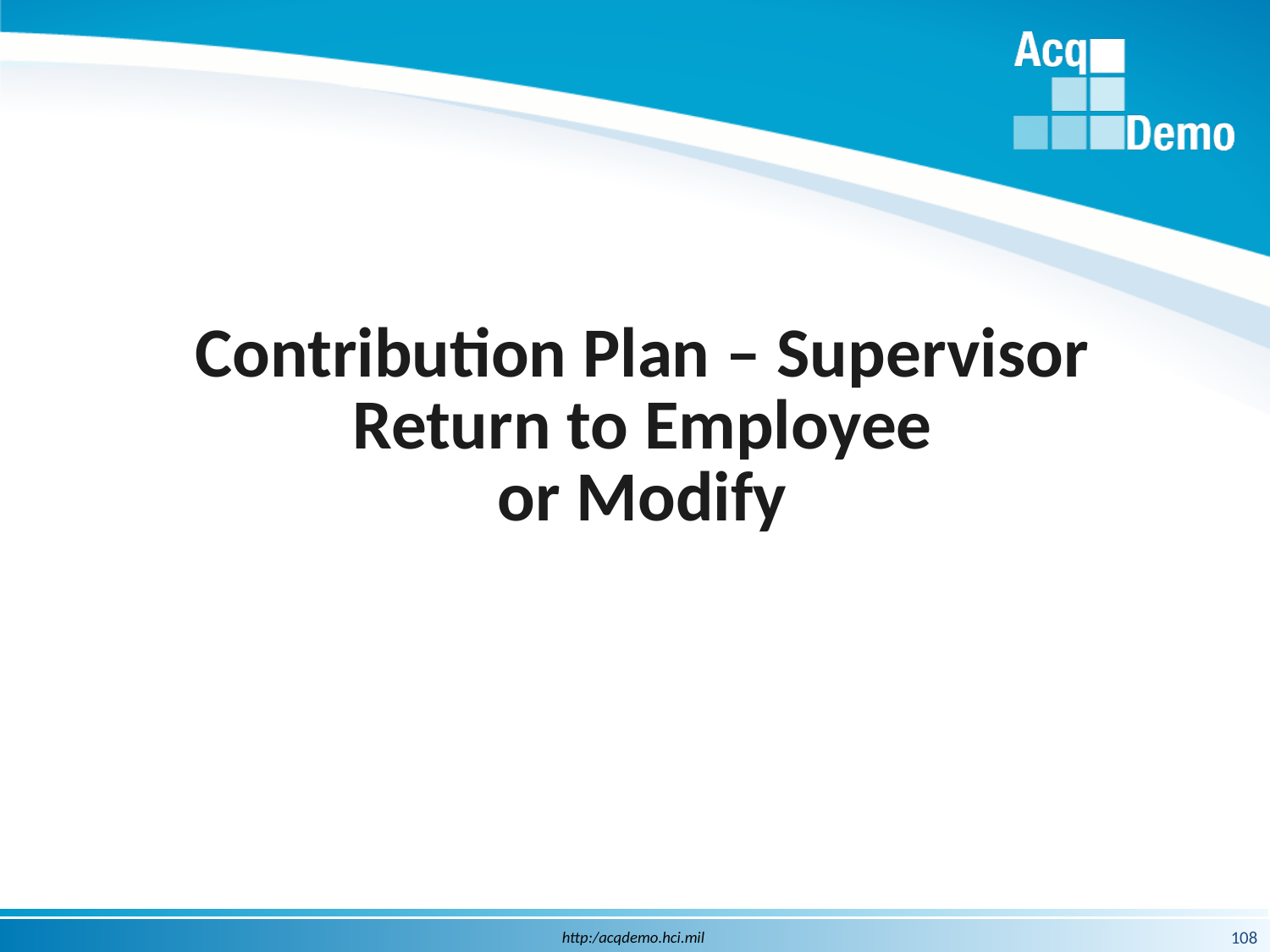

# Contribution Plan – Supervisor Return to Employee or Modify

108